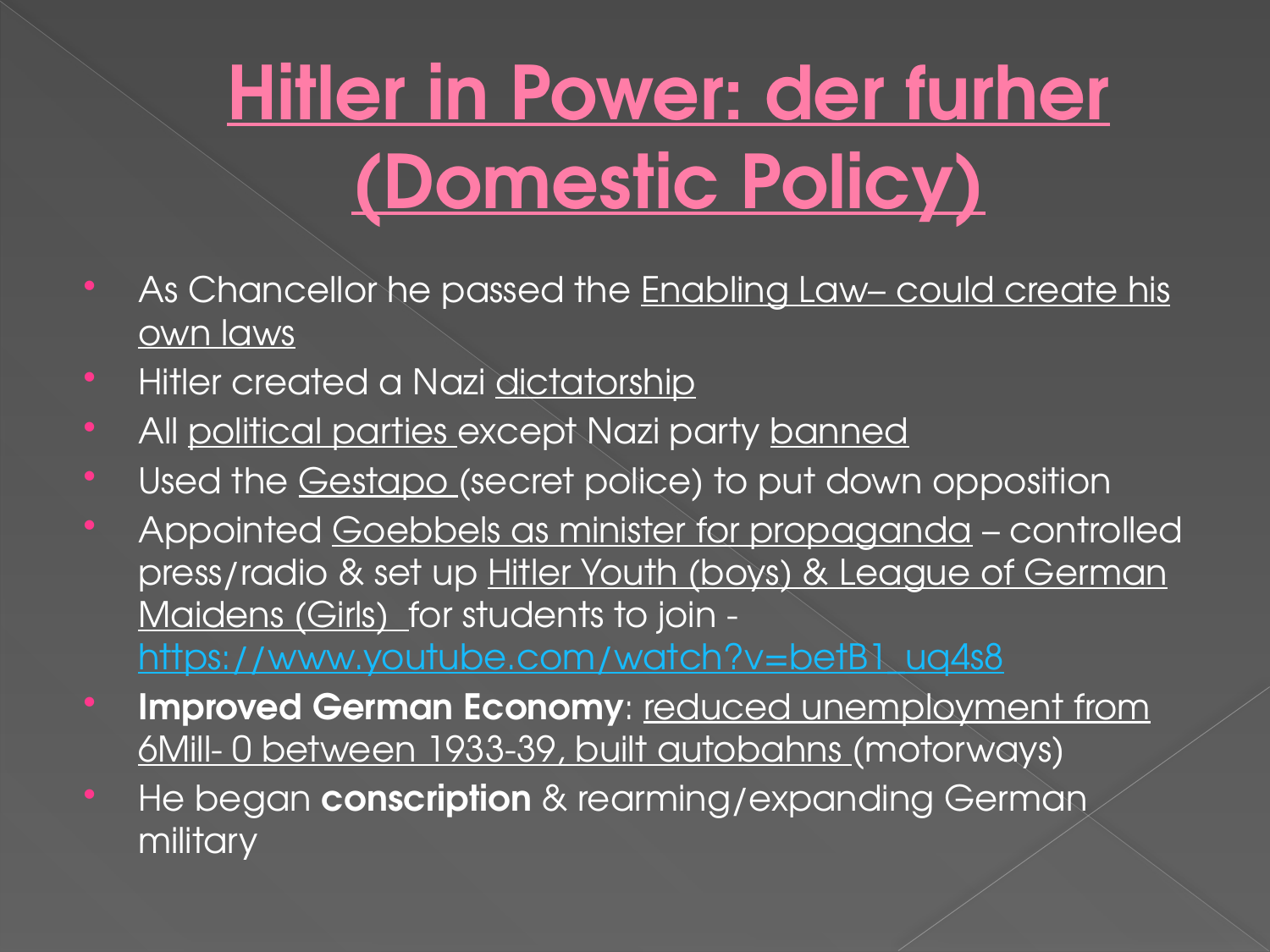

# Hitler in Power: der furher (Domestic Policy)
As Chancellor he passed the Enabling Law– could create his own laws
Hitler created a Nazi dictatorship
All political parties except Nazi party banned
Used the Gestapo (secret police) to put down opposition
Appointed Goebbels as minister for propaganda – controlled press/radio & set up Hitler Youth (boys) & League of German Maidens (Girls)  for students to join - https://www.youtube.com/watch?v=betB1_uq4s8
Improved German Economy: reduced unemployment from 6Mill- 0 between 1933-39, built autobahns (motorways)
He began conscription & rearming/expanding German military